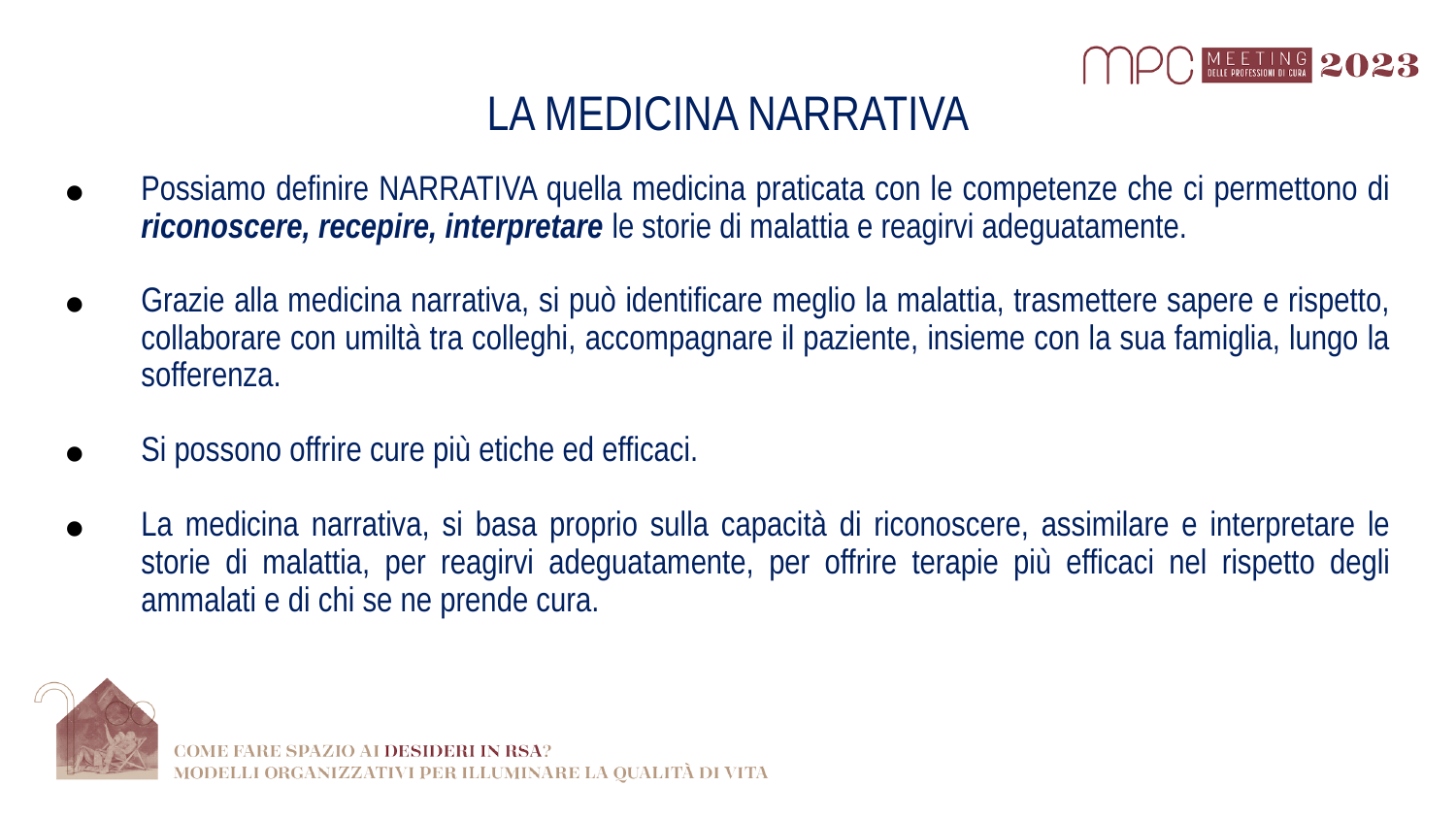

# LA MEDICINA NARRATIVA
Possiamo definire NARRATIVA quella medicina praticata con le competenze che ci permettono di riconoscere, recepire, interpretare le storie di malattia e reagirvi adeguatamente.

Grazie alla medicina narrativa, si può identificare meglio la malattia, trasmettere sapere e rispetto, collaborare con umiltà tra colleghi, accompagnare il paziente, insieme con la sua famiglia, lungo la sofferenza.

Si possono offrire cure più etiche ed efficaci.

La medicina narrativa, si basa proprio sulla capacità di riconoscere, assimilare e interpretare le storie di malattia, per reagirvi adeguatamente, per offrire terapie più efficaci nel rispetto degli ammalati e di chi se ne prende cura.